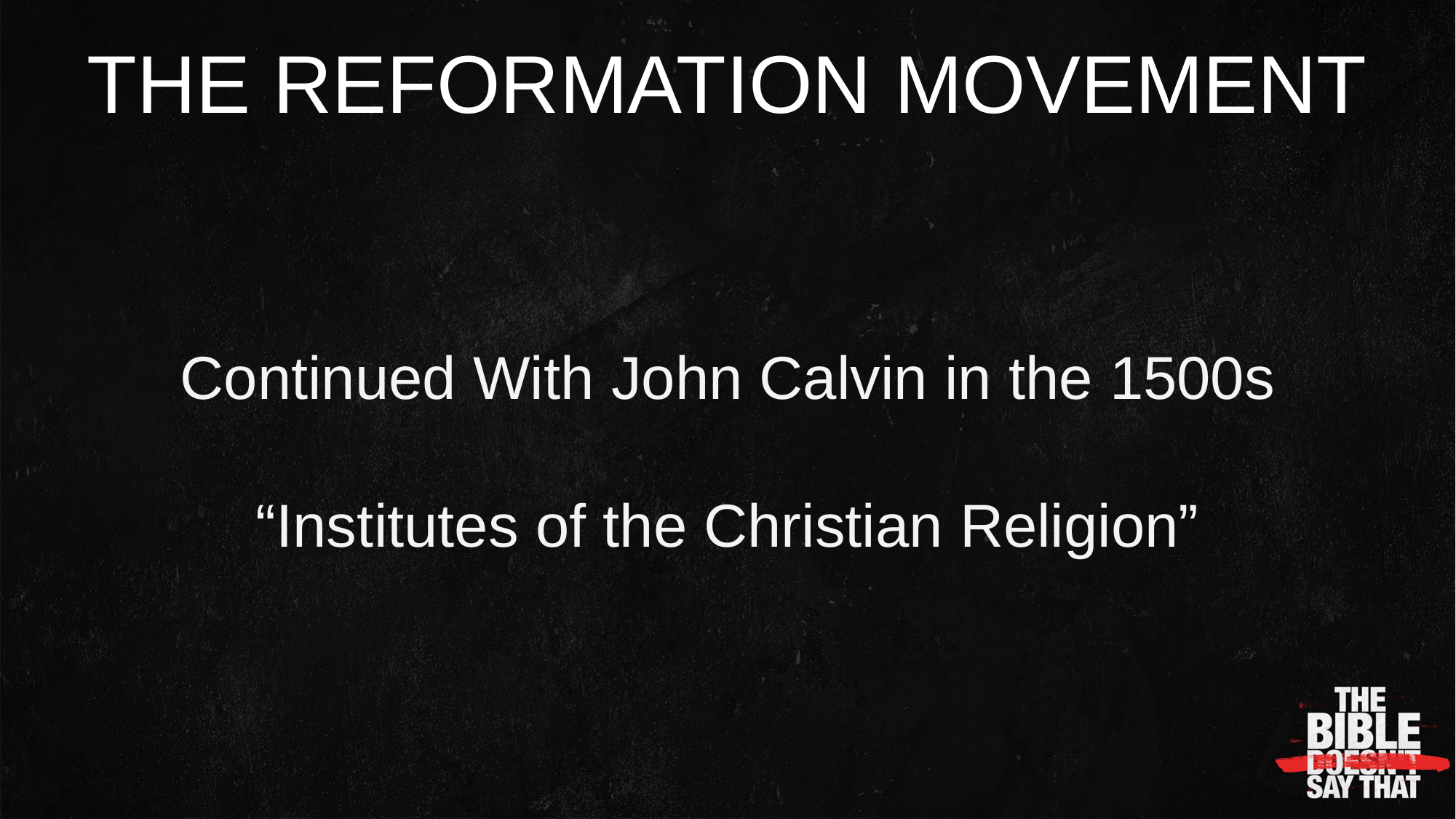

THE REFORMATION MOVEMENT
Continued With John Calvin in the 1500s
“Institutes of the Christian Religion”